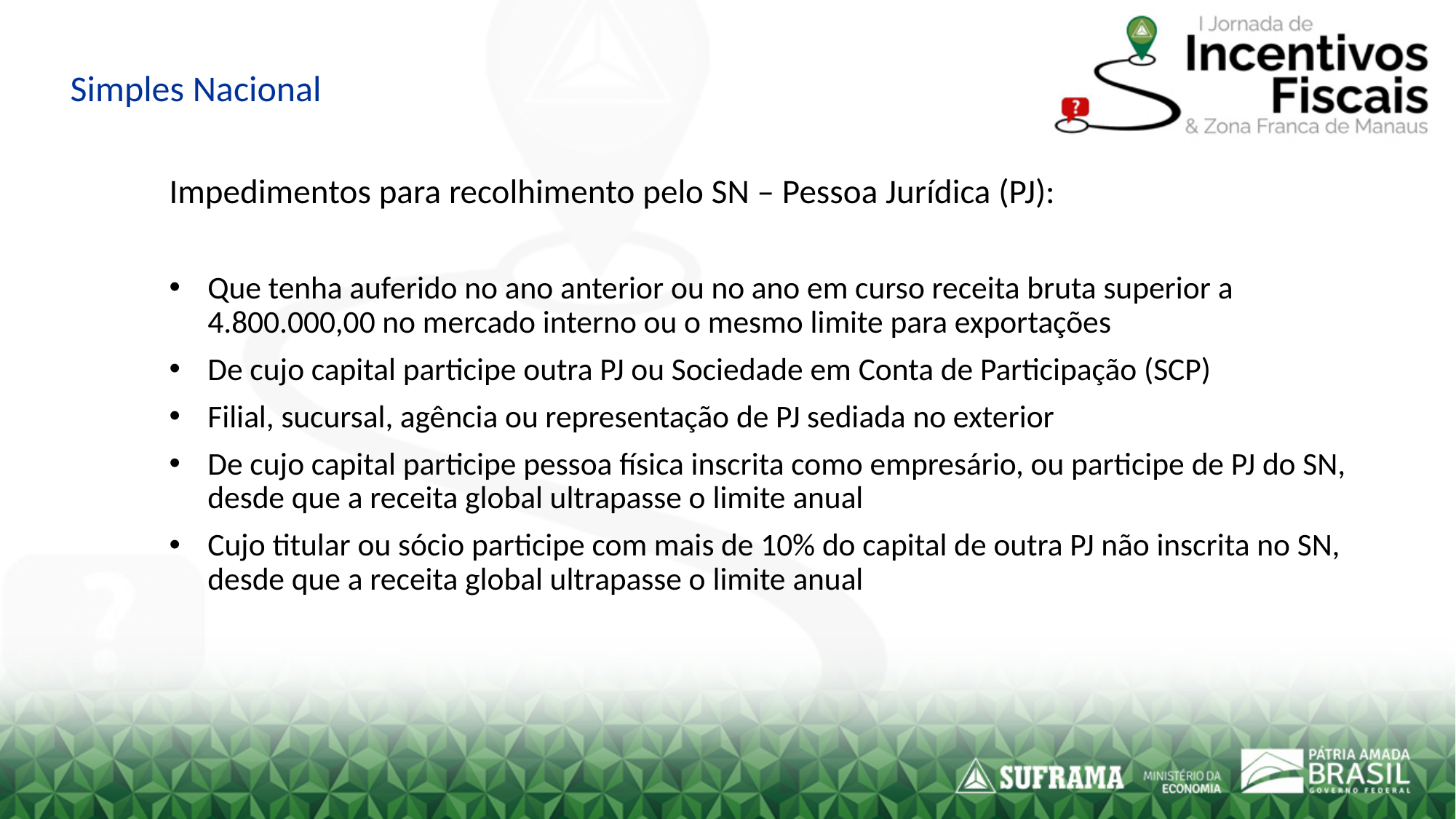

# Simples Nacional
Impedimentos para recolhimento pelo SN – Pessoa Jurídica (PJ):

Que tenha auferido no ano anterior ou no ano em curso receita bruta superior a 4.800.000,00 no mercado interno ou o mesmo limite para exportações
De cujo capital participe outra PJ ou Sociedade em Conta de Participação (SCP)
Filial, sucursal, agência ou representação de PJ sediada no exterior
De cujo capital participe pessoa física inscrita como empresário, ou participe de PJ do SN, desde que a receita global ultrapasse o limite anual
Cujo titular ou sócio participe com mais de 10% do capital de outra PJ não inscrita no SN, desde que a receita global ultrapasse o limite anual